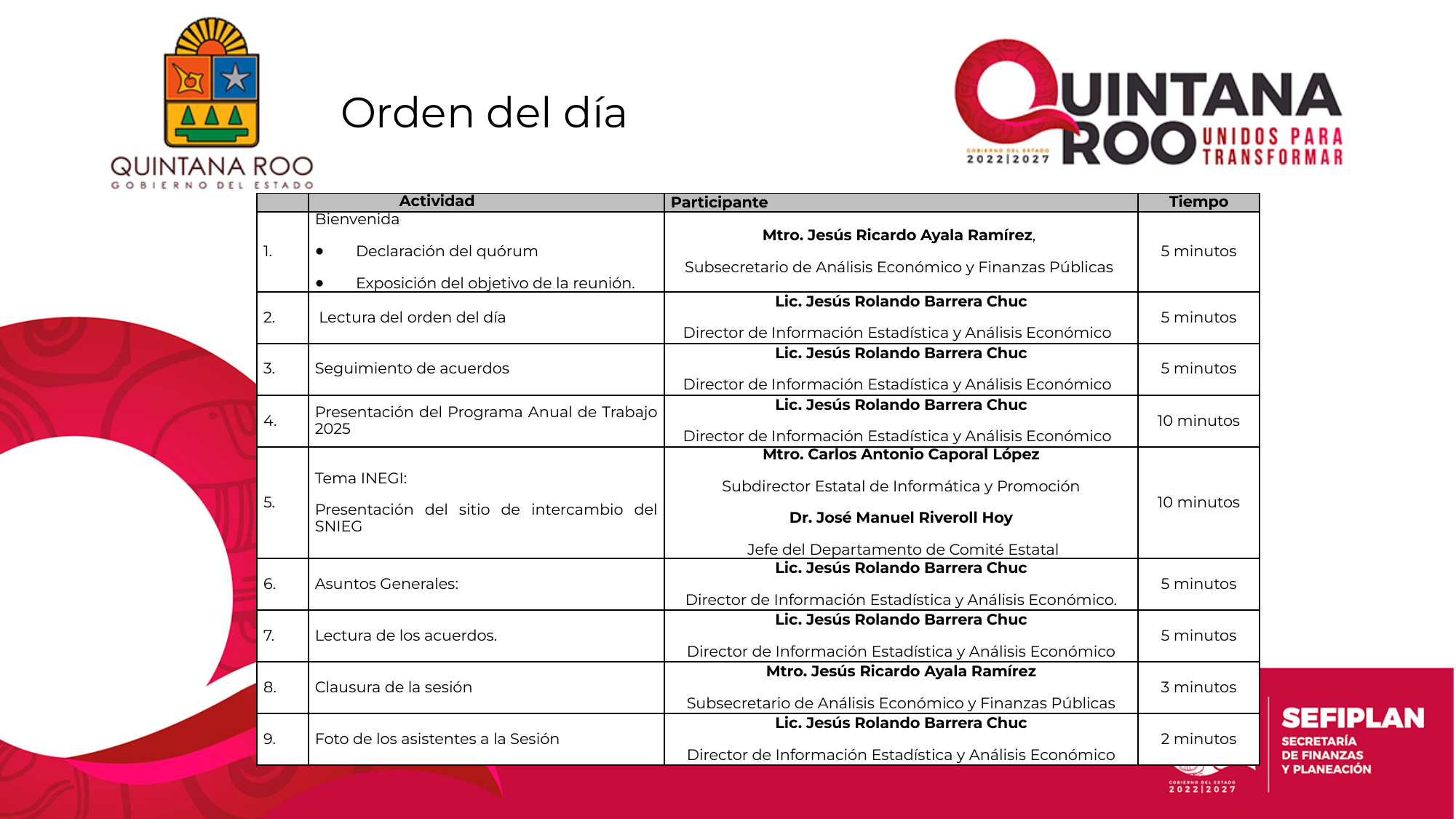

# Orden del día
|  | Actividad | Participante | Tiempo |
| --- | --- | --- | --- |
| 1. | Bienvenida Declaración del quórum Exposición del objetivo de la reunión. | Mtro. Jesús Ricardo Ayala Ramírez, Subsecretario de Análisis Económico y Finanzas Públicas | 5 minutos |
| 2. | Lectura del orden del día | Lic. Jesús Rolando Barrera Chuc Director de Información Estadística y Análisis Económico | 5 minutos |
| 3. | Seguimiento de acuerdos | Lic. Jesús Rolando Barrera Chuc Director de Información Estadística y Análisis Económico | 5 minutos |
| 4. | Presentación del Programa Anual de Trabajo 2025 | Lic. Jesús Rolando Barrera Chuc Director de Información Estadística y Análisis Económico | 10 minutos |
| 5. | Tema INEGI: Presentación del sitio de intercambio del SNIEG | Mtro. Carlos Antonio Caporal López Subdirector Estatal de Informática y Promoción Dr. José Manuel Riveroll Hoy Jefe del Departamento de Comité Estatal | 10 minutos |
| 6. | Asuntos Generales: | Lic. Jesús Rolando Barrera Chuc Director de Información Estadística y Análisis Económico. | 5 minutos |
| 7. | Lectura de los acuerdos. | Lic. Jesús Rolando Barrera Chuc Director de Información Estadística y Análisis Económico | 5 minutos |
| 8. | Clausura de la sesión | Mtro. Jesús Ricardo Ayala Ramírez Subsecretario de Análisis Económico y Finanzas Públicas | 3 minutos |
| 9. | Foto de los asistentes a la Sesión | Lic. Jesús Rolando Barrera Chuc Director de Información Estadística y Análisis Económico | 2 minutos |